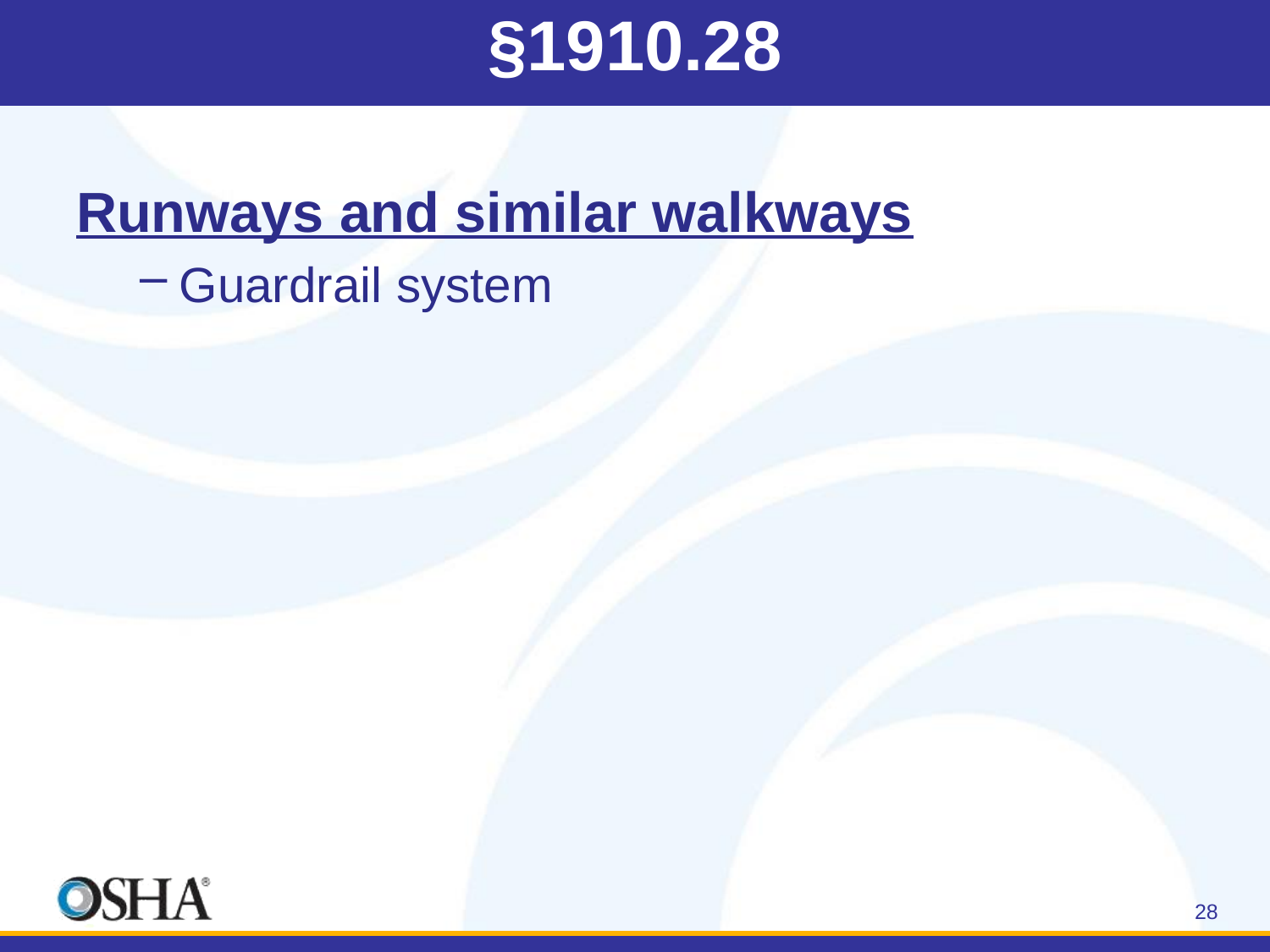

# §1910.28
Runways and similar walkways
Guardrail system